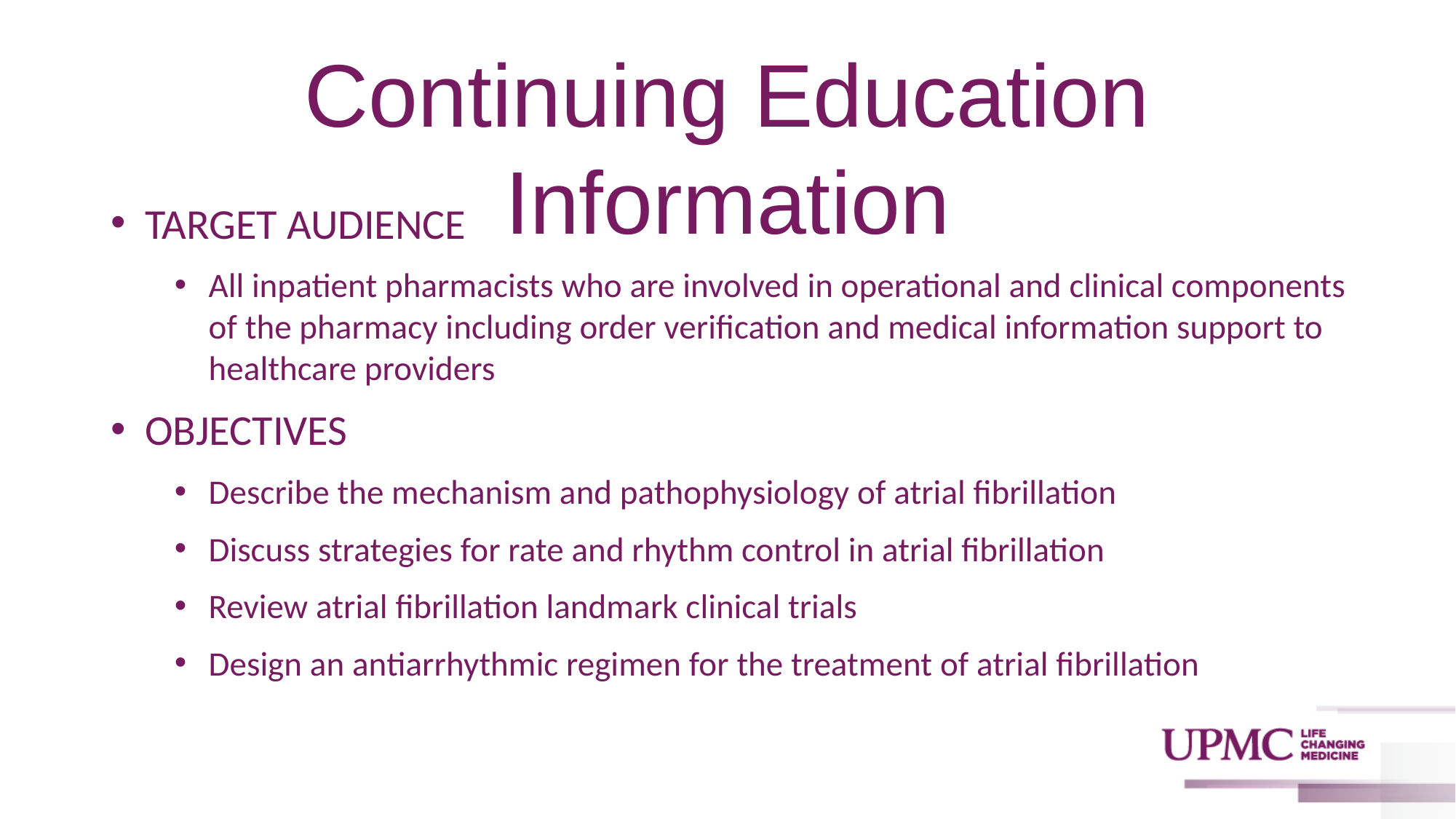

# Continuing Education Information
TARGET AUDIENCE
All inpatient pharmacists who are involved in operational and clinical components of the pharmacy including order verification and medical information support to healthcare providers
OBJECTIVES
Describe the mechanism and pathophysiology of atrial fibrillation
Discuss strategies for rate and rhythm control in atrial fibrillation
Review atrial fibrillation landmark clinical trials
Design an antiarrhythmic regimen for the treatment of atrial fibrillation

4